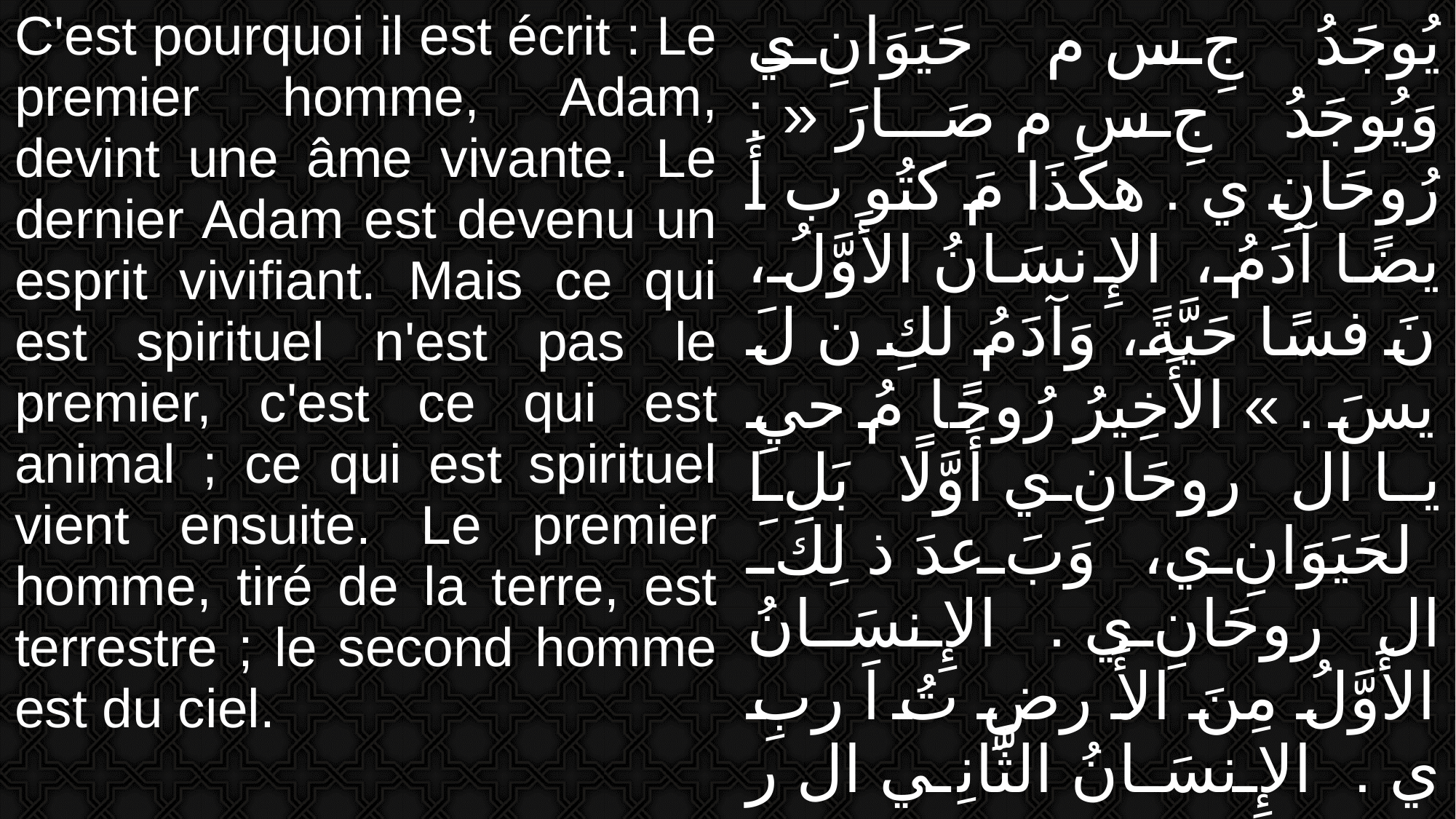

| C'est pourquoi il est écrit : Le premier homme, Adam, devint une âme vivante. Le dernier Adam est devenu un esprit vivifiant. Mais ce qui est spirituel n'est pas le premier, c'est ce qui est animal ; ce qui est spirituel vient ensuite. Le premier homme, tiré de la terre, est terrestre ; le second homme est du ciel. | يُوجَدُ جِ س م حَيَوَانِ ي وَيُوجَدُ جِ س م صَارَ « : رُوحَانِ ي . هكَذَا مَ كتُو ب أَ يضًا آدَمُ، الإِ نسَانُ الأَوَّلُ، نَ فسًا حَيَّةً، وَآدَمُ لكِ ن لَ يسَ . » الأَخِيرُ رُوحًا مُ حيِ يا ال روحَانِ ي أَوَّلًا بَلِ ا لحَيَوَانِ ي، وَبَ عدَ ذ لِكَ ال روحَانِ ي . الإِ نسَانُ الأَوَّلُ مِنَ الأَ رضِ تُ اَ ربِ ي . الإِ نسَانُ الثَّانِي ال ر ب مِنَ السَّمَاءِ . |
| --- | --- |